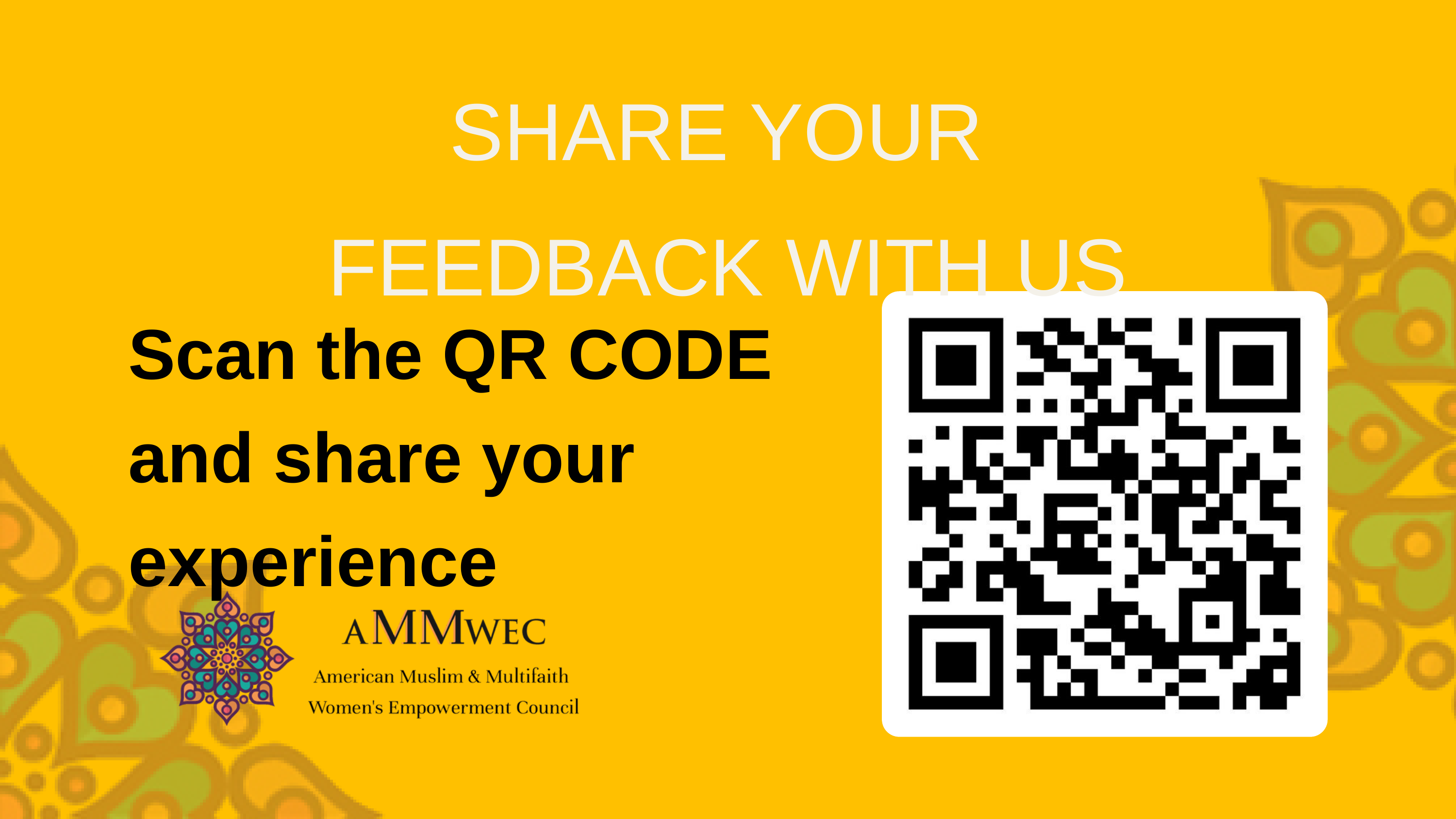

SHARE YOUR
FEEDBACK WITH US

Scan the QR CODE and share your experience